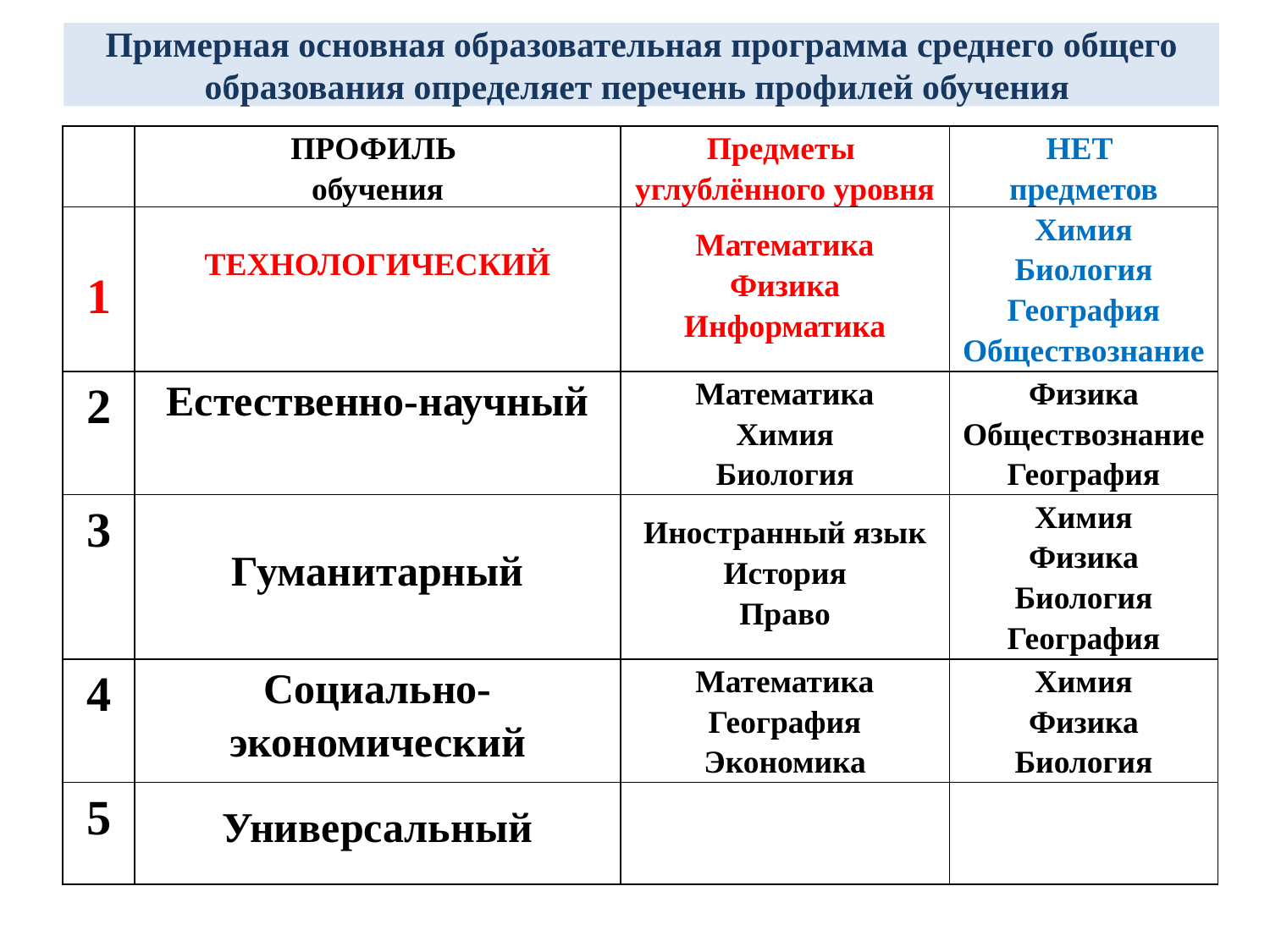

Примерная основная образовательная программа среднего общего образования определяет перечень профилей обучения
|  | ПРОФИЛЬ обучения | Предметы углублённого уровня | НЕТ предметов |
| --- | --- | --- | --- |
| 1 | ТЕХНОЛОГИЧЕСКИЙ | Математика Физика Информатика | Химия Биология География Обществознание |
| 2 | Естественно-научный | Математика Химия Биология | Физика Обществознание География |
| 3 | Гуманитарный | Иностранный язык История Право | Химия Физика Биология География |
| 4 | Социально-экономический | Математика География Экономика | Химия Физика Биология |
| 5 | Универсальный |  |  |